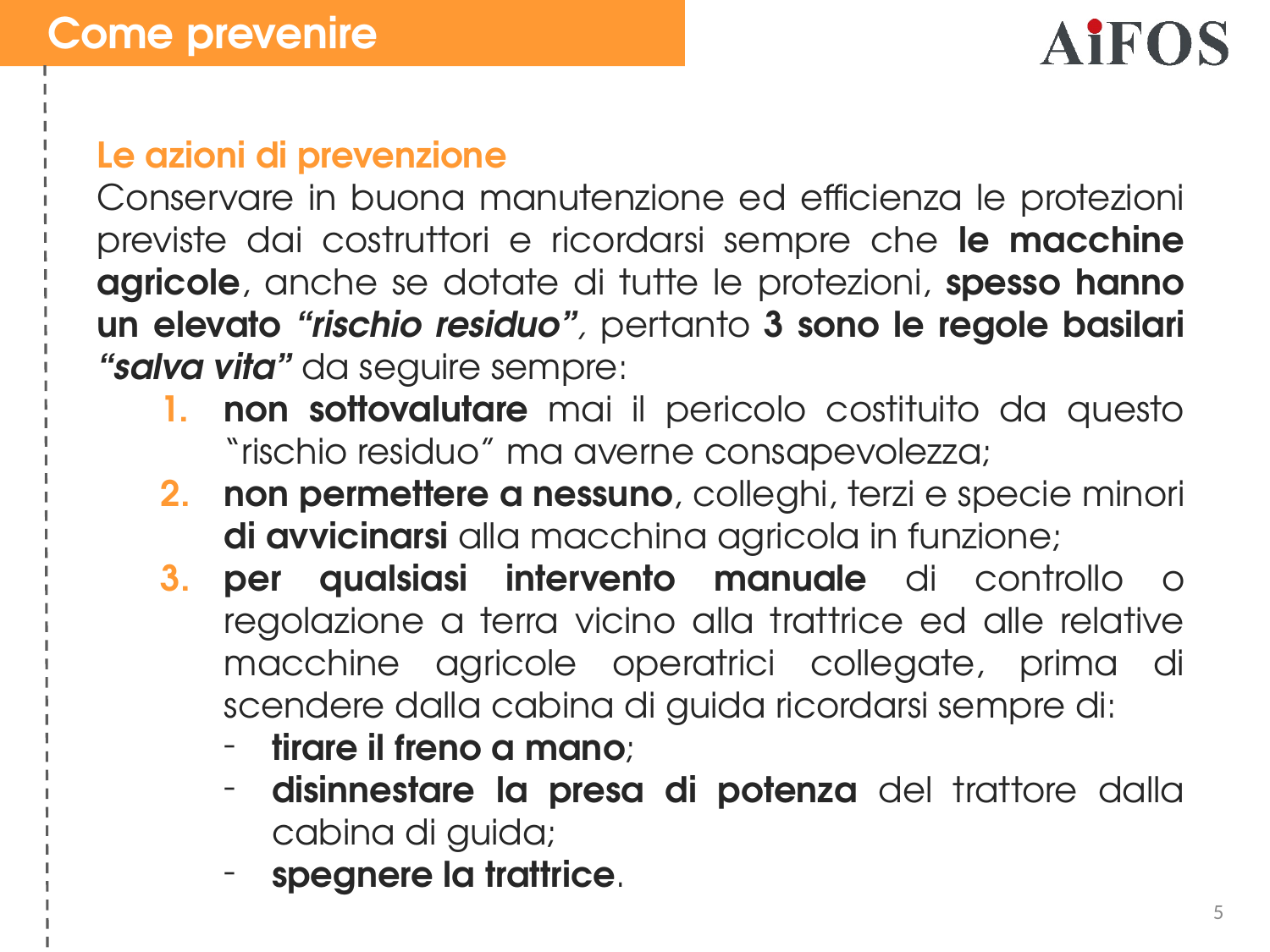

Come prevenire
Le azioni di prevenzione
Conservare in buona manutenzione ed efficienza le protezioni previste dai costruttori e ricordarsi sempre che le macchine agricole, anche se dotate di tutte le protezioni, spesso hanno un elevato “rischio residuo”, pertanto 3 sono le regole basilari “salva vita” da seguire sempre:
non sottovalutare mai il pericolo costituito da questo “rischio residuo” ma averne consapevolezza;
non permettere a nessuno, colleghi, terzi e specie minori di avvicinarsi alla macchina agricola in funzione;
per qualsiasi intervento manuale di controllo o regolazione a terra vicino alla trattrice ed alle relative macchine agricole operatrici collegate, prima di scendere dalla cabina di guida ricordarsi sempre di:
tirare il freno a mano;
disinnestare la presa di potenza del trattore dalla cabina di guida;
spegnere la trattrice.
5